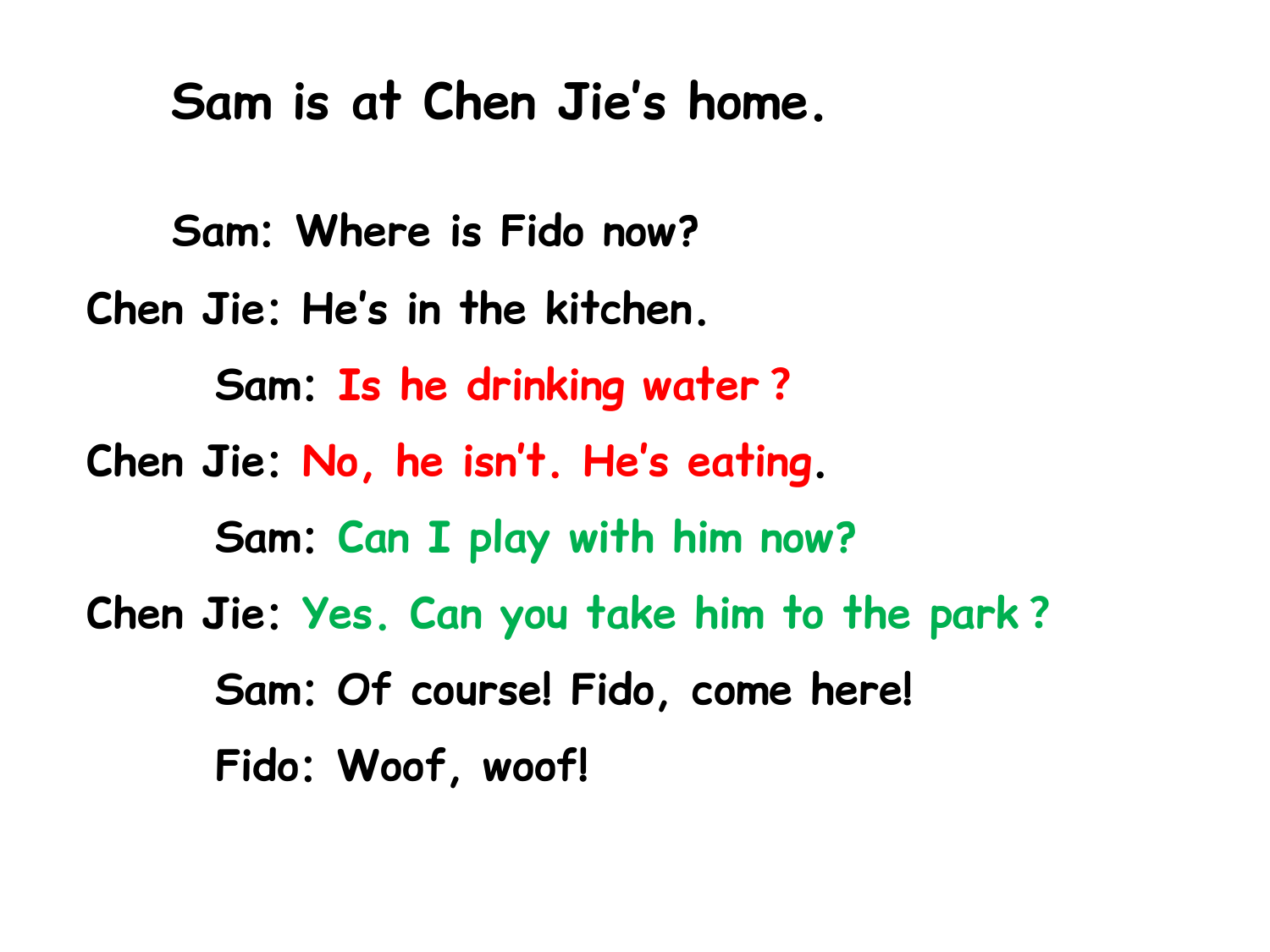

Sam is at Chen Jie’s home.
       Sam: Where is Fido now?
Chen Jie: He’s in the kitchen.
       Sam: Is he drinking water？
Chen Jie: No, he isn’t. He’s eating.
       Sam: Can I play with him now?
Chen Jie: Yes. Can you take him to the park？
       Sam: Of course! Fido, come here!
       Fido: Woof, woof!